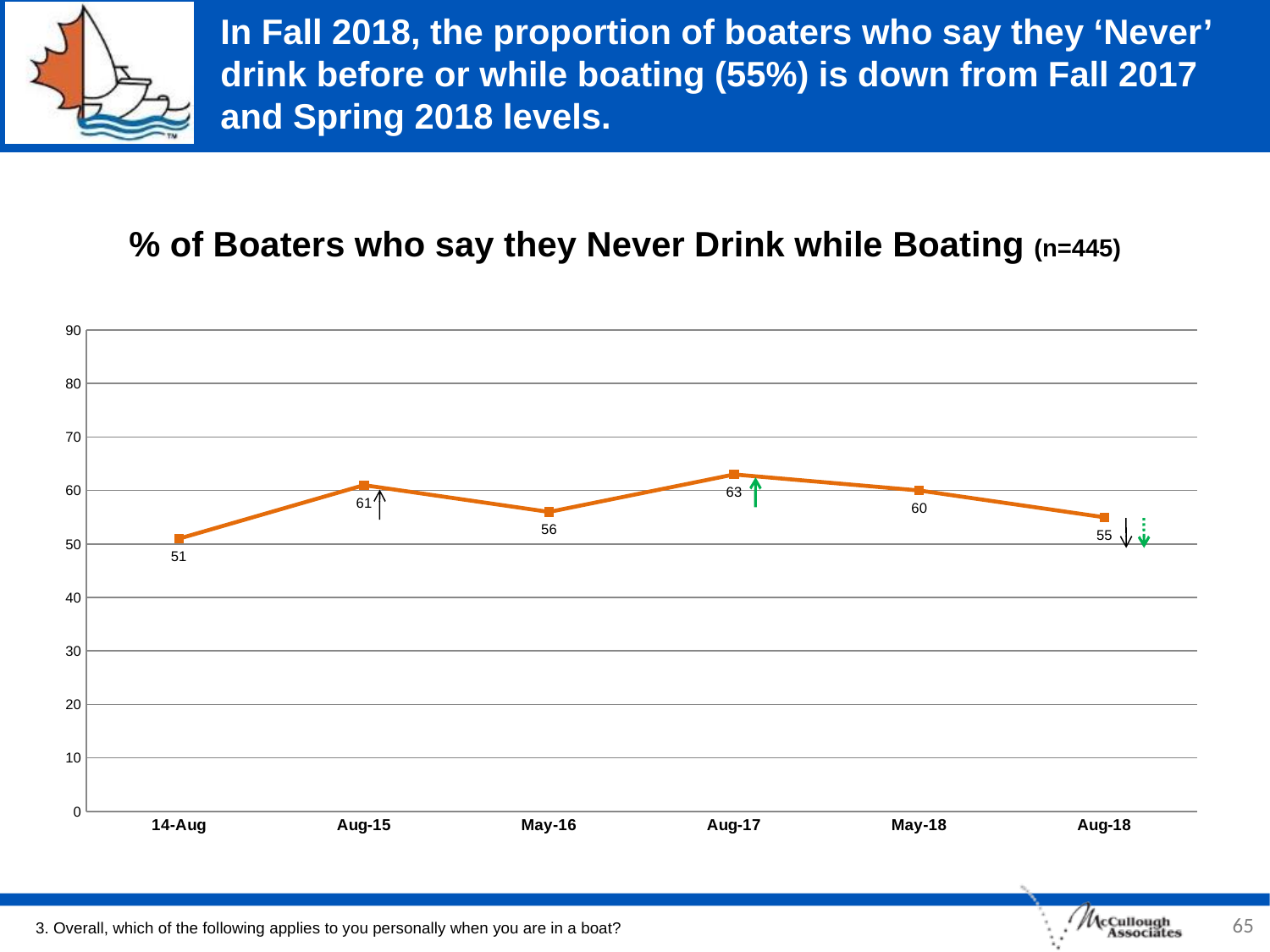

# In Fall 2018, the proportion of boaters who say they ‘Never’ drink before or while boating (55%) is down from Fall 2017 and Spring 2018 levels.
% of Boaters who say they Never Drink while Boating (n=445)

### Chart

| Category |  |
|---|---|
| 14-Aug | 51.0 |
| Aug-15 | 61.0 |
| May-16 | 56.0 |
| Aug-17 | 63.0 |
| May-18 | 60.0 |
| Aug-18 | 55.0 |
65
3. Overall, which of the following applies to you personally when you are in a boat?